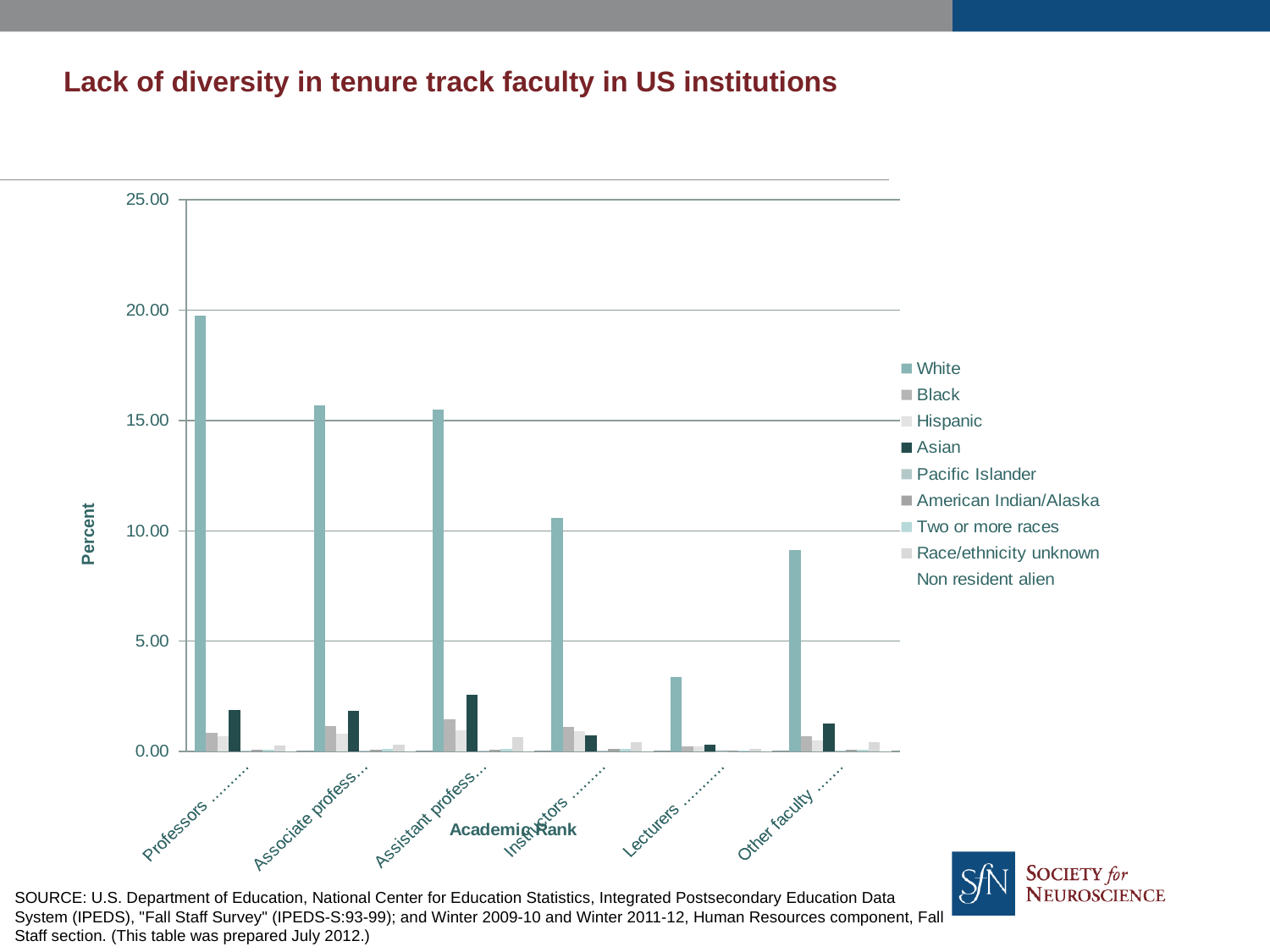

### Chart

| Category | White | Black | Hispanic | Asian | Pacific Islander | American Indian/Alaska | Two or more races | Race/ethnicity unknown | Non resident alien |
|---|---|---|---|---|---|---|---|---|---|
|   Professors ...................... | 19.738740761456842 | 0.8556771824232327 | 0.6801300912923652 | 1.893991615230187 | 0.02901713323853528 | 0.07733525555428634 | 0.0861323049976432 | 0.28912093842196684 | 0.1817181556657594 |
|   Associate professors ............ | 15.67332222541717 | 1.141646938955042 | 0.8065712646349421 | 1.8551270385849095 | 0.03676378871850624 | 0.07838564951767223 | 0.1055645933202822 | 0.325228230913357 | 0.35503315962443166 |
|   Assistant professors ............ | 15.49514914937784 | 1.4435039041830626 | 0.9752907950038013 | 2.5528512287639877 | 0.04976241401540669 | 0.09204077104168881 | 0.13694511297643577 | 0.6467800829548633 | 1.4596537113701207 |
|   Instructors ................... | 10.596243003391457 | 1.1291735106398344 | 0.9067525888928716 | 0.715449588311216 | 0.047136429106941935 | 0.12880455976019506 | 0.11357384729109962 | 0.42842943781602094 | 0.25314494517600006 |
|   Lecturers ..................... | 3.390540414564237 | 0.22163312627442328 | 0.23279356213539842 | 0.3178754731696559 | 0.004595473589813281 | 0.017725398132136933 | 0.027572841538879685 | 0.11147305936432785 | 0.202594735688054 |
|   Other faculty ................... | 9.117944799171239 | 0.6768476101567847 | 0.5121983563960458 | 1.256665077945797 | 0.022977367949066407 | 0.06906340309262243 | 0.07129549026481745 | 0.43105542272448566 | 1.9349569798022375 |
# Lack of diversity in tenure track faculty in US institutions
SOURCE: U.S. Department of Education, National Center for Education Statistics, Integrated Postsecondary Education Data System (IPEDS), "Fall Staff Survey" (IPEDS-S:93-99); and Winter 2009-10 and Winter 2011-12, Human Resources component, Fall Staff section. (This table was prepared July 2012.)